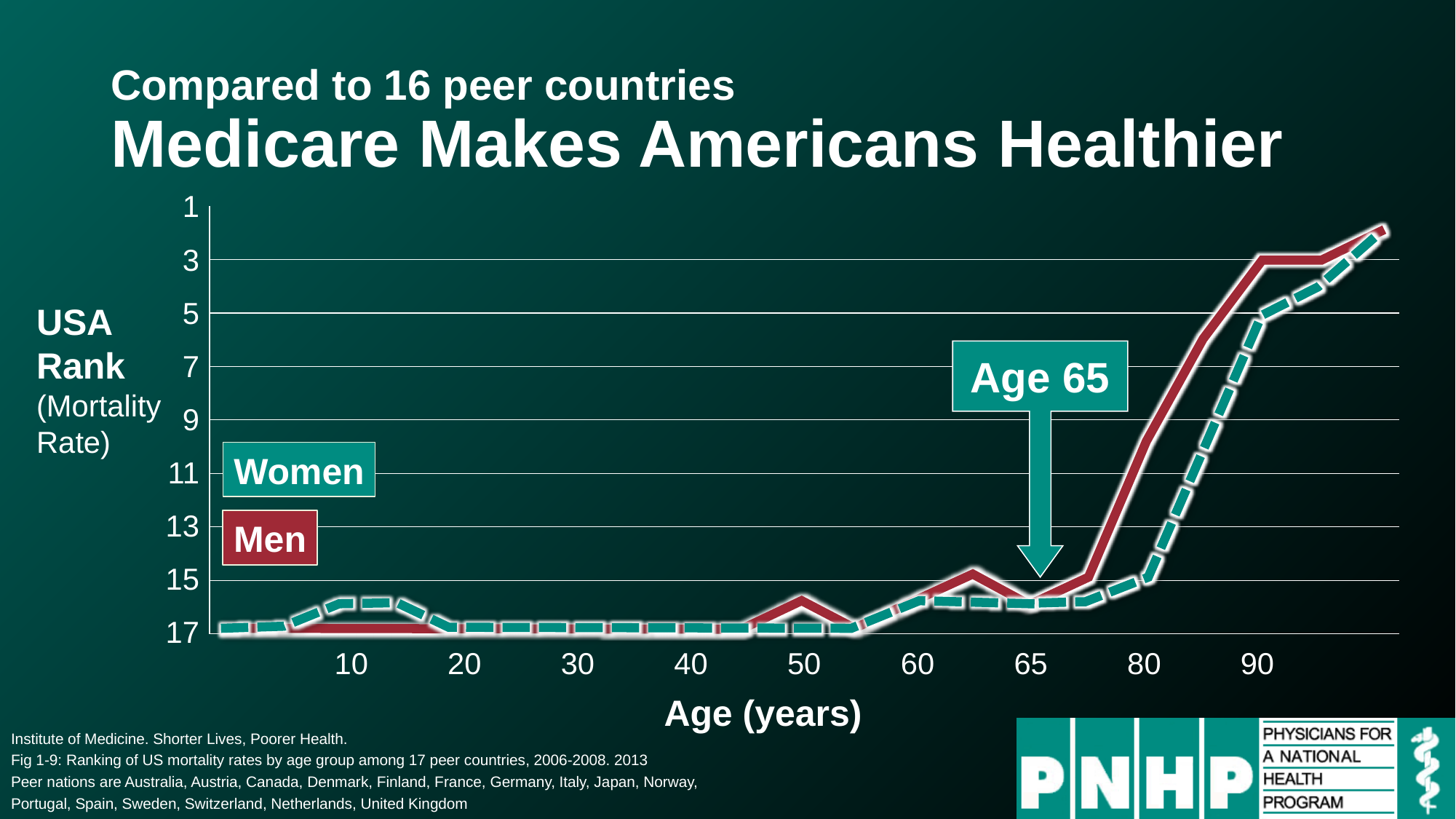

# Compared to 16 peer countries Medicare Makes Americans Healthier
| 1 |
| --- |
| 3 |
| 5 |
| 7 |
| 9 |
| 11 |
| 13 |
| 15 |
| 17 |
|  |
| --- |
|  |
|  |
|  |
|  |
|  |
|  |
|  |

USA
Rank
(Mortality Rate)
Age 65
Women
Men

|  |  | 10 |  | 20 |  | 30 |  | 40 |  | 50 |  | 60 |  | 65 |  | 80 |  | 90 |  |  |
| --- | --- | --- | --- | --- | --- | --- | --- | --- | --- | --- | --- | --- | --- | --- | --- | --- | --- | --- | --- | --- |
Age (years)
Institute of Medicine. Shorter Lives, Poorer Health.
Fig 1-9: Ranking of US mortality rates by age group among 17 peer countries, 2006-2008. 2013
Peer nations are Australia, Austria, Canada, Denmark, Finland, France, Germany, Italy, Japan, Norway, Portugal, Spain, Sweden, Switzerland, Netherlands, United Kingdom